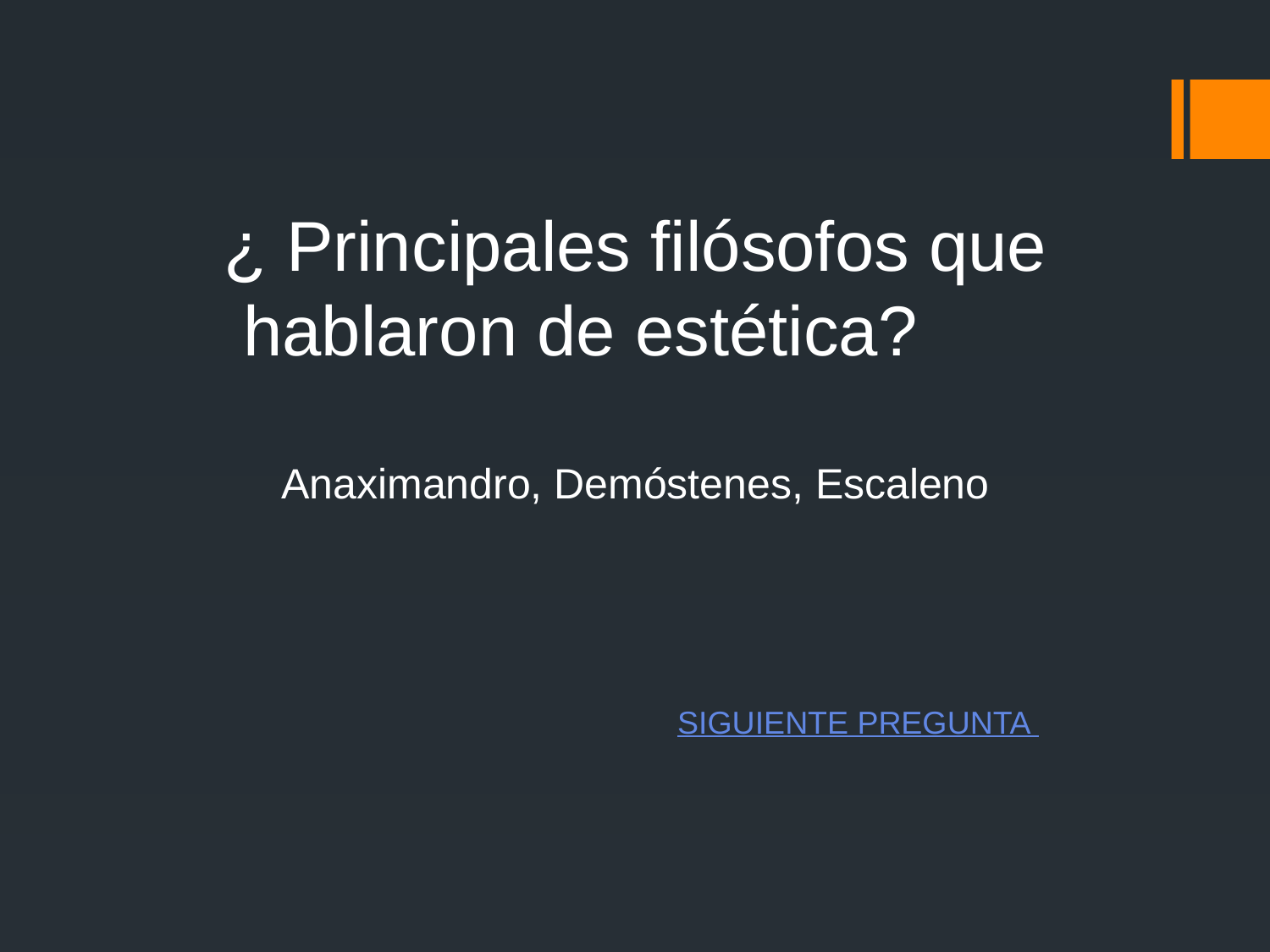

¿ Principales filósofos que
 hablaron de estética?
Anaximandro, Demóstenes, Escaleno
SIGUIENTE PREGUNTA